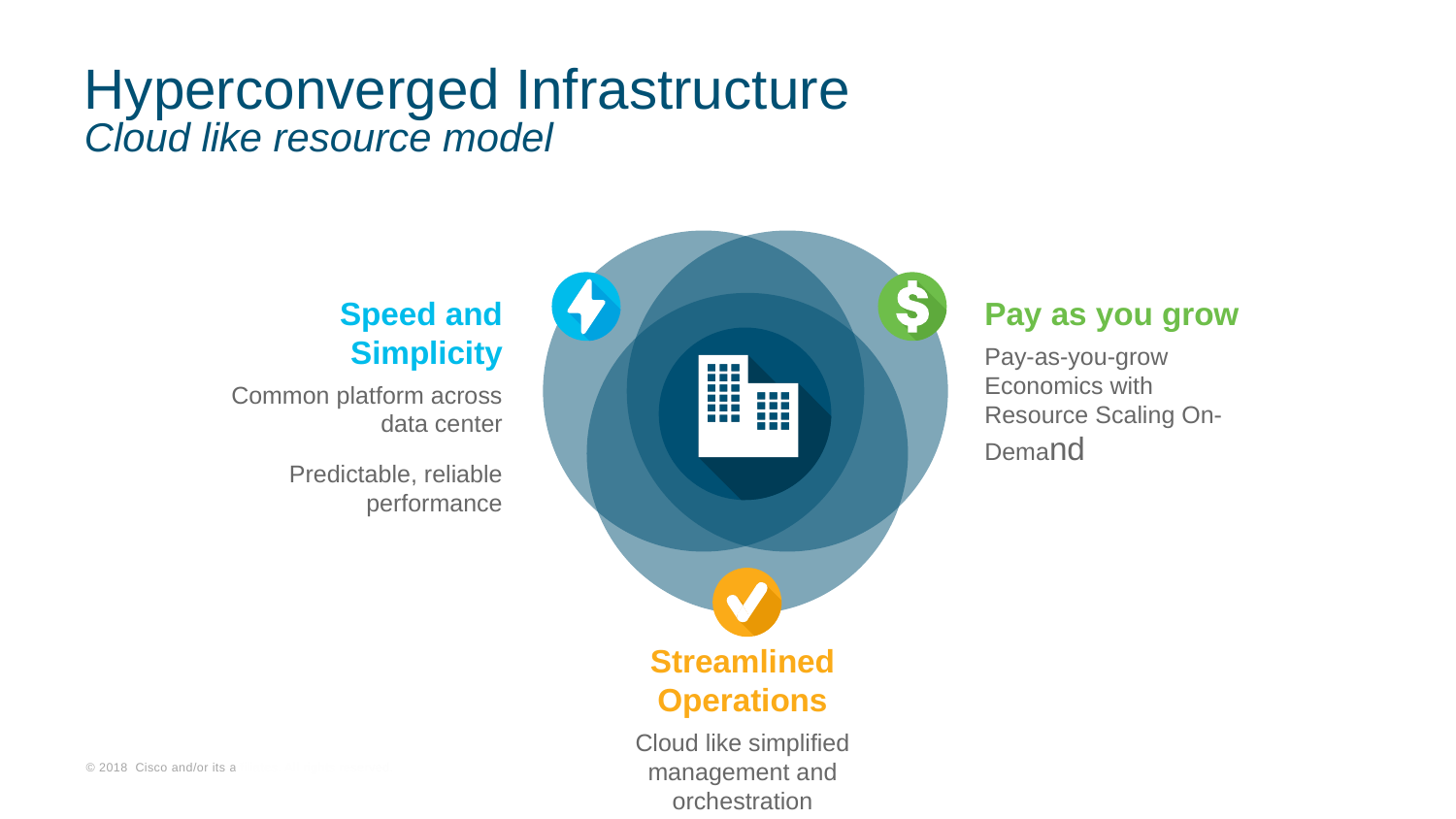

# Hyperconverged Infrastructure Cloud like resource model

Speed and Simplicity
Common platform across data center
Predictable, reliable performance
Pay as you grow
Pay-as-you-grow Economics with Resource Scaling On-Demand

Streamlined Operations
Cloud like simplified management and orchestration
© 2017  Cisco and/or its affiliates. All rights reserved. Cisco Partner Confidential